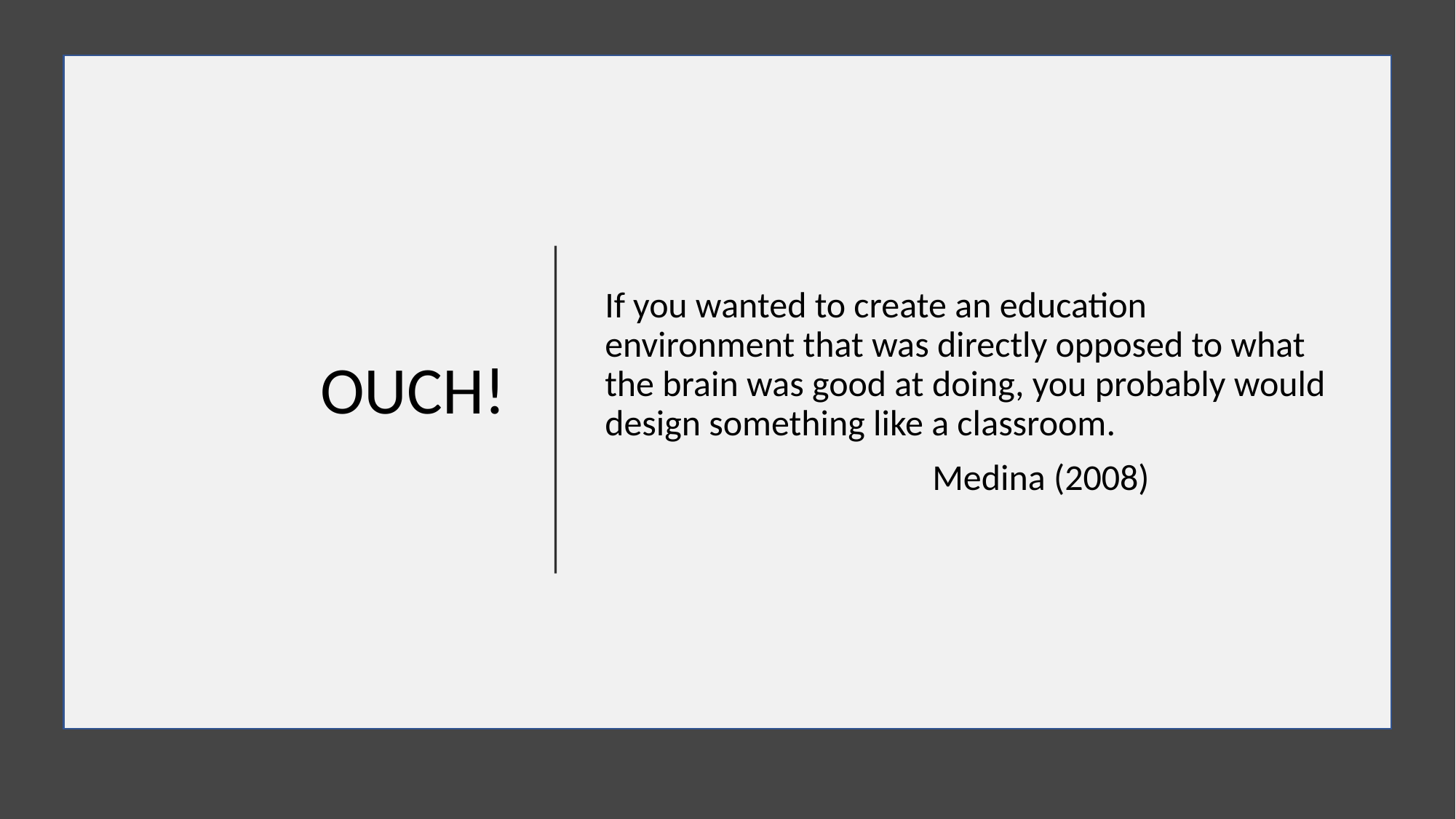

# OUCH!
If you wanted to create an education environment that was directly opposed to what the brain was good at doing, you probably would design something like a classroom.
			Medina (2008)